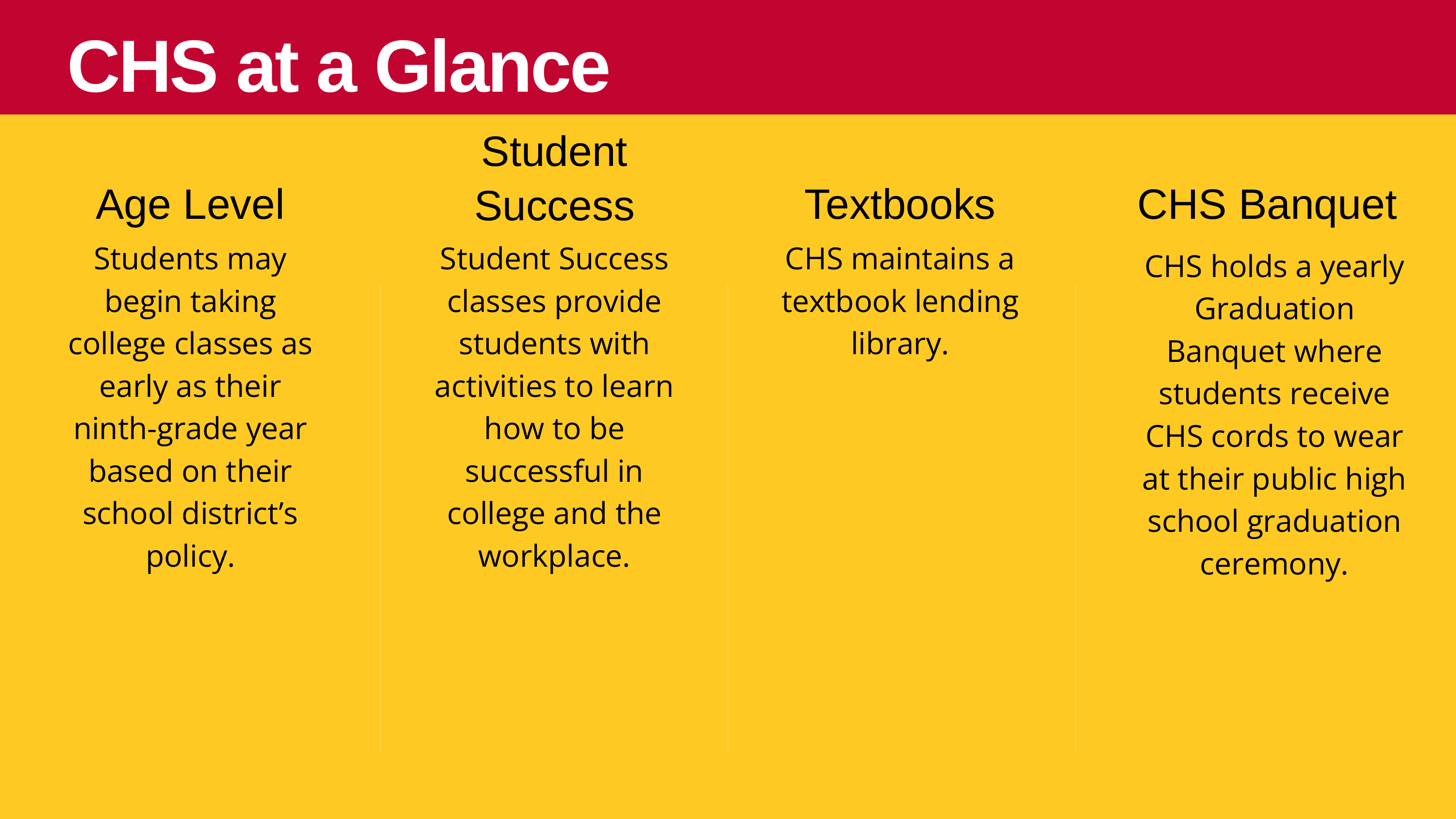

CHS at a Glance
Student
Success
Student Success classes provide students with activities to learn how to be successful in college and the workplace.
Age Level
Students may begin taking college classes as early as their ninth-grade year based on their school district’s policy.
Textbooks
CHS maintains a textbook lending library.
CHS Banquet
CHS holds a yearly Graduation Banquet where students receive CHS cords to wear at their public high school graduation ceremony.